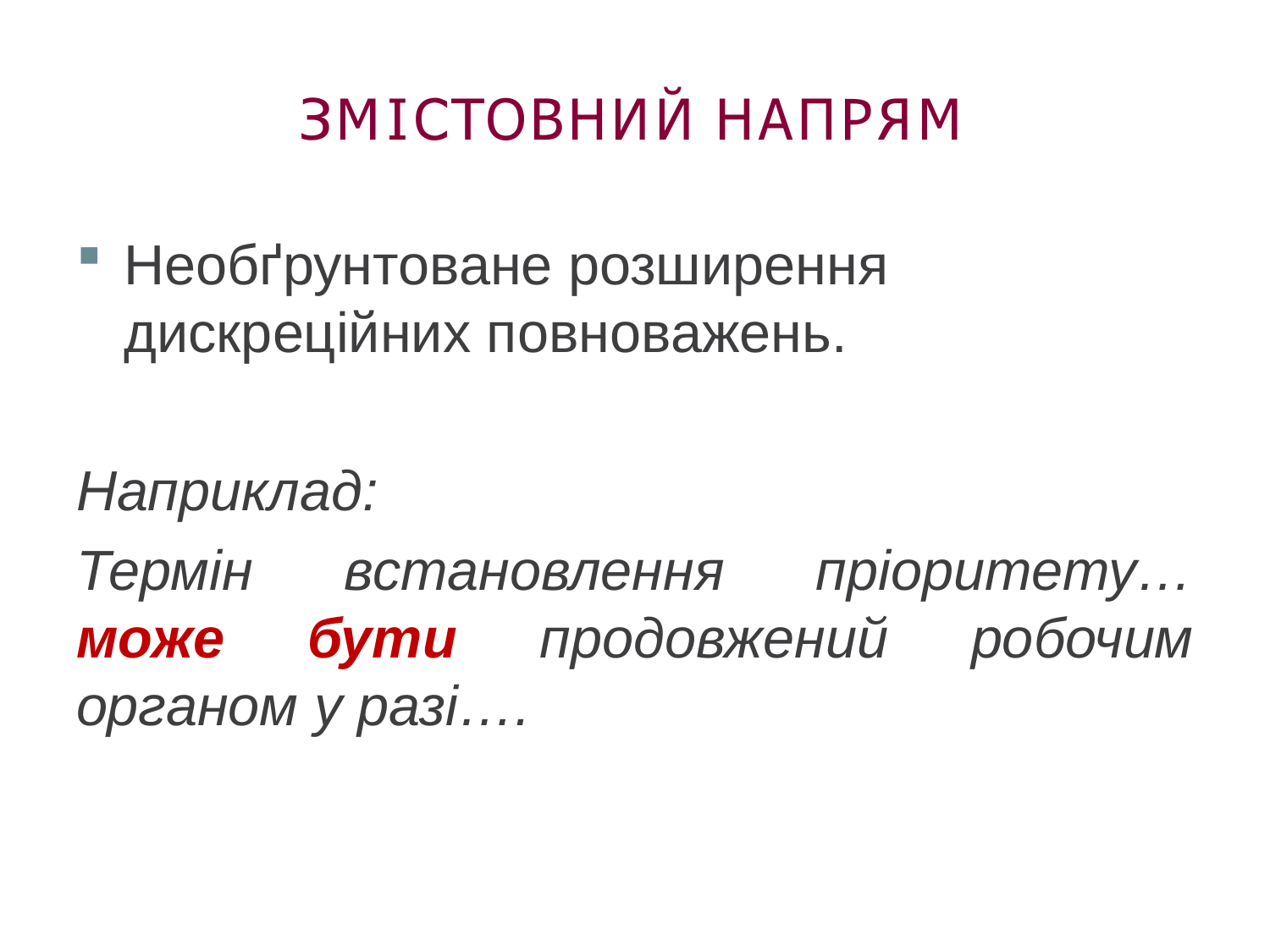

# Змістовний напрям

Необґрунтоване розширення дискреційних повноважень.

Наприклад:
Термін встановлення пріоритету… може бути продовжений робочим органом у разі….